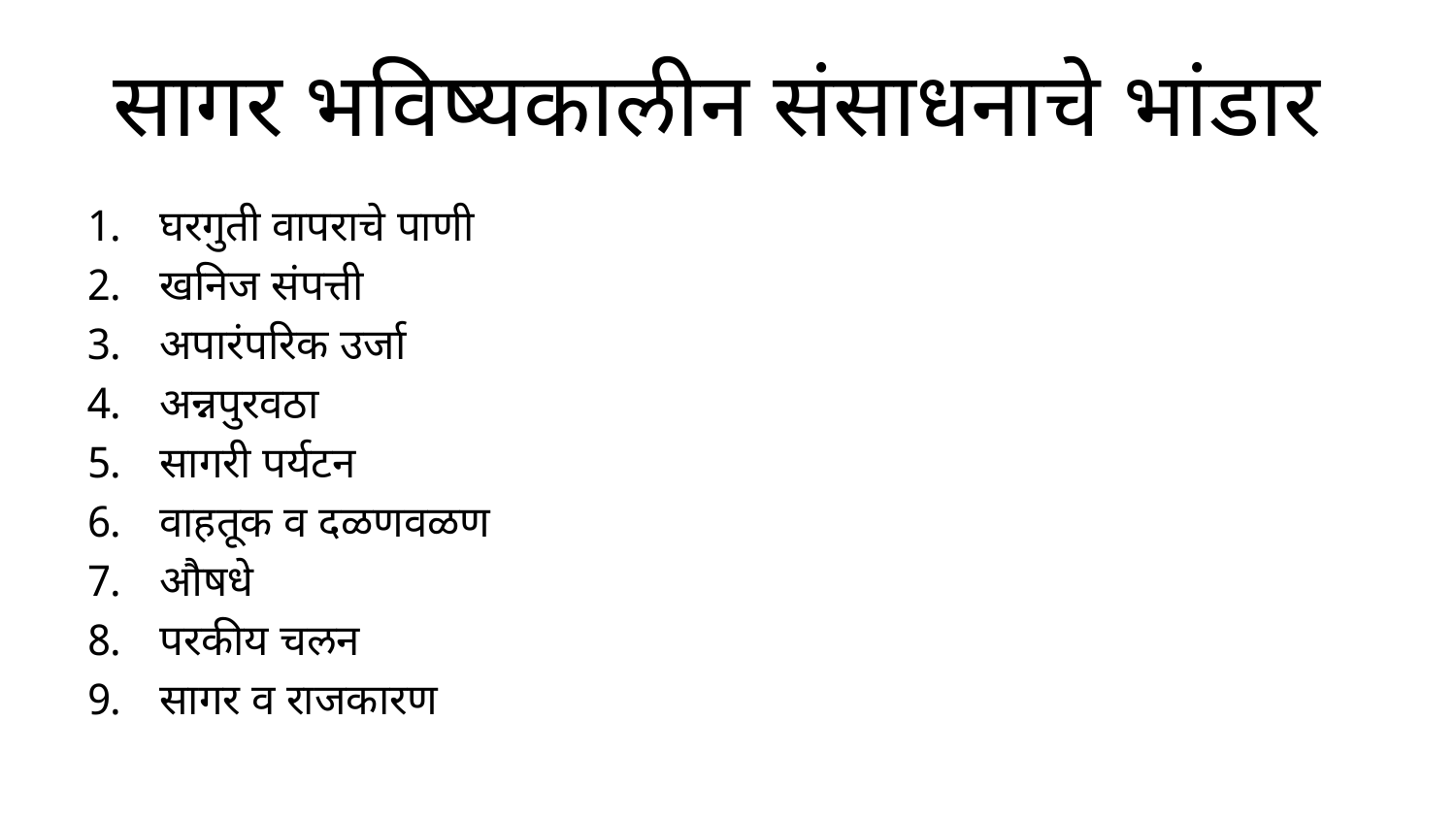

# सागर भविष्यकालीन संसाधनाचे भांडार
घरगुती वापराचे पाणी
खनिज संपत्ती
अपारंपरिक उर्जा
अन्नपुरवठा
सागरी पर्यटन
वाहतूक व दळणवळण
औषधे
परकीय चलन
सागर व राजकारण